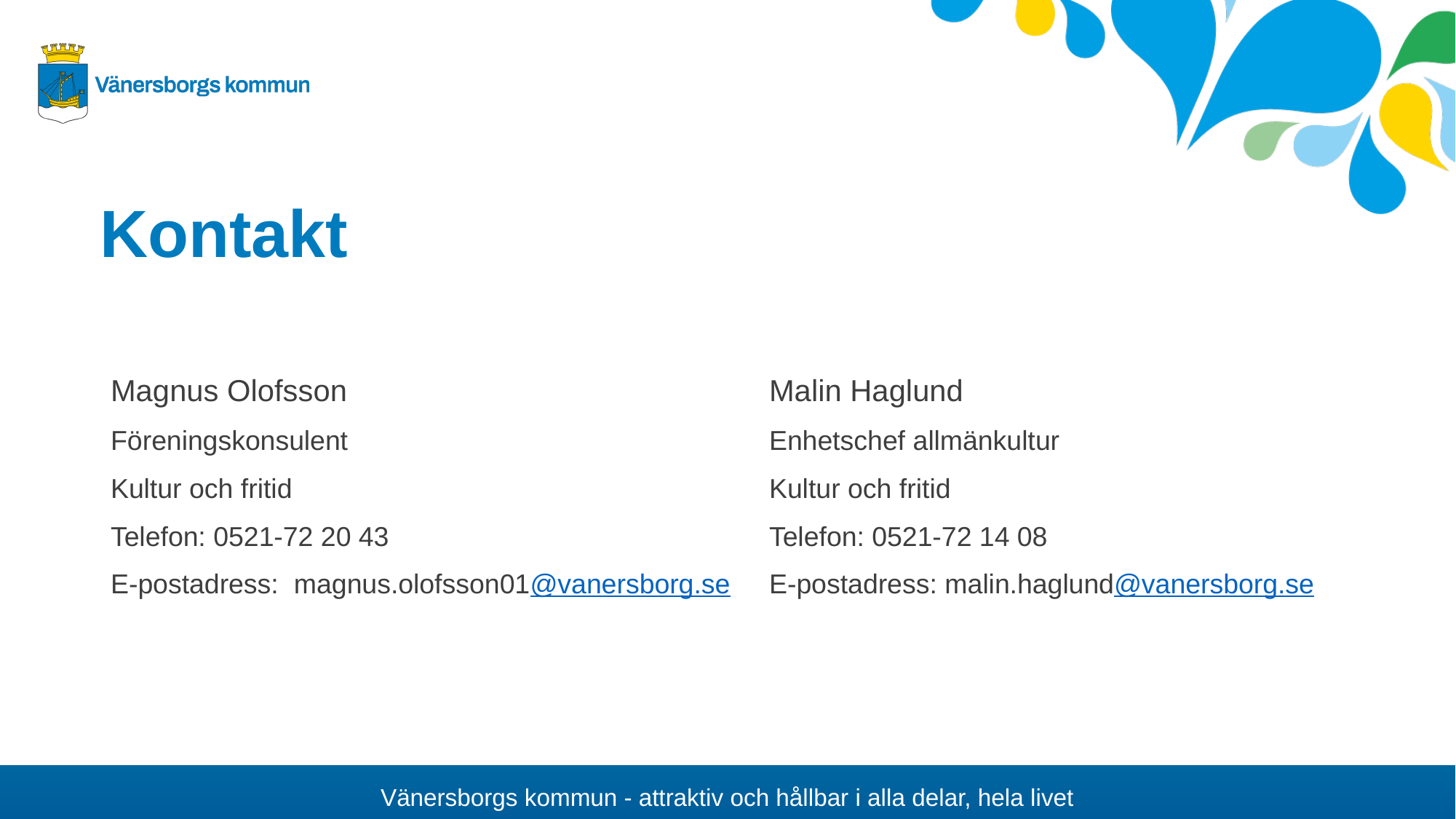

Kontakt
Magnus Olofsson
Föreningskonsulent
Kultur och fritid
Telefon: 0521-72 20 43
E-postadress:  magnus.olofsson01@vanersborg.se

Malin Haglund
Enhetschef allmänkultur
Kultur och fritid
Telefon: 0521-72 14 08
E-postadress: malin.haglund@vanersborg.se
Vänersborgs kommun - attraktiv och hållbar i alla delar, hela livet